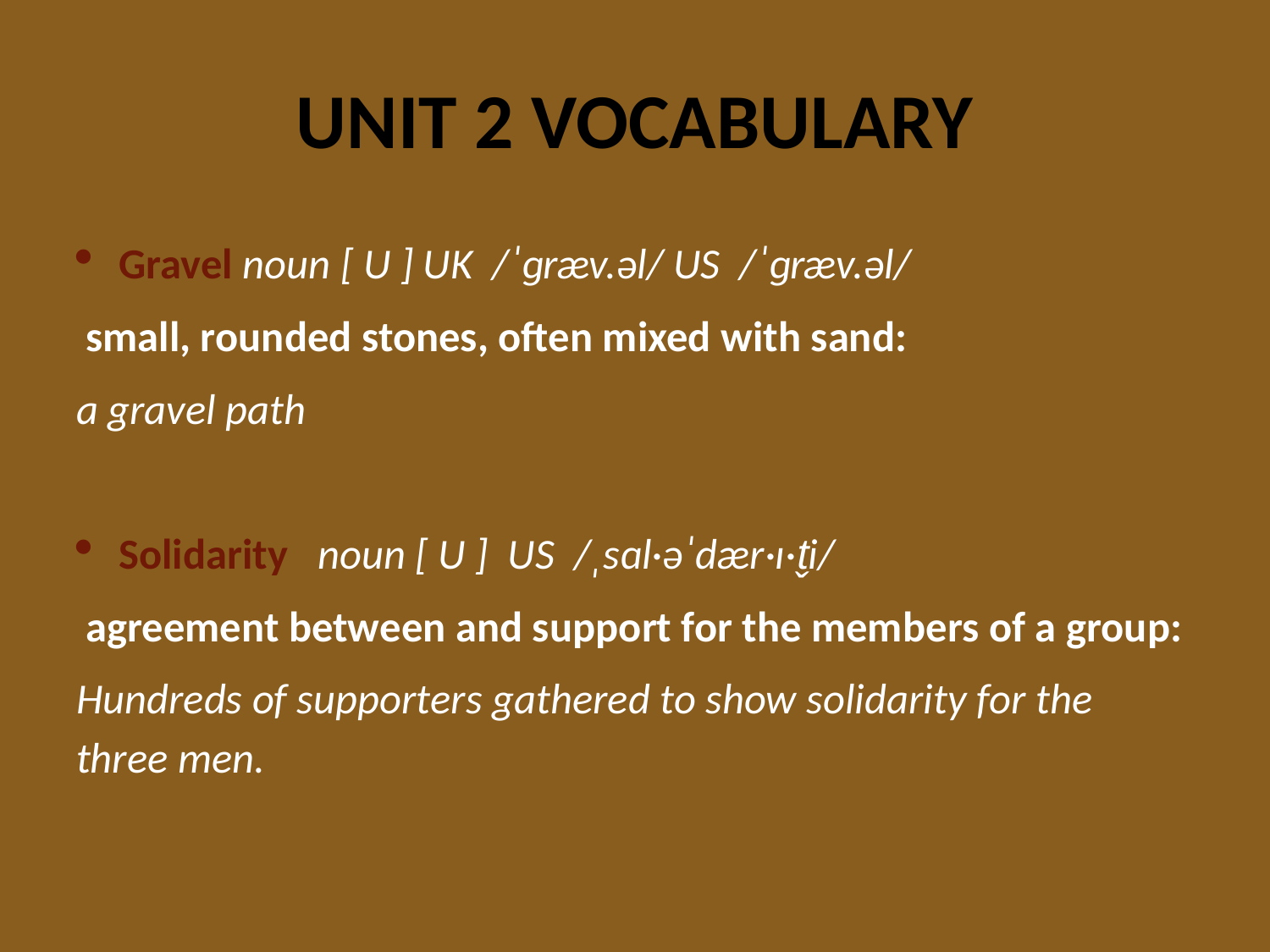

# UNIT 2 VOCABULARY
Gravel noun [ U ] UK  /ˈɡræv.əl/ US  /ˈɡræv.əl/
 small, rounded stones, often mixed with sand:
a gravel path

Solidarity   noun [ U ]  US  /ˌsɑl·əˈdær·ɪ·t̬i/
 agreement between and support for the members of a group:
Hundreds of supporters gathered to show solidarity for the three men.